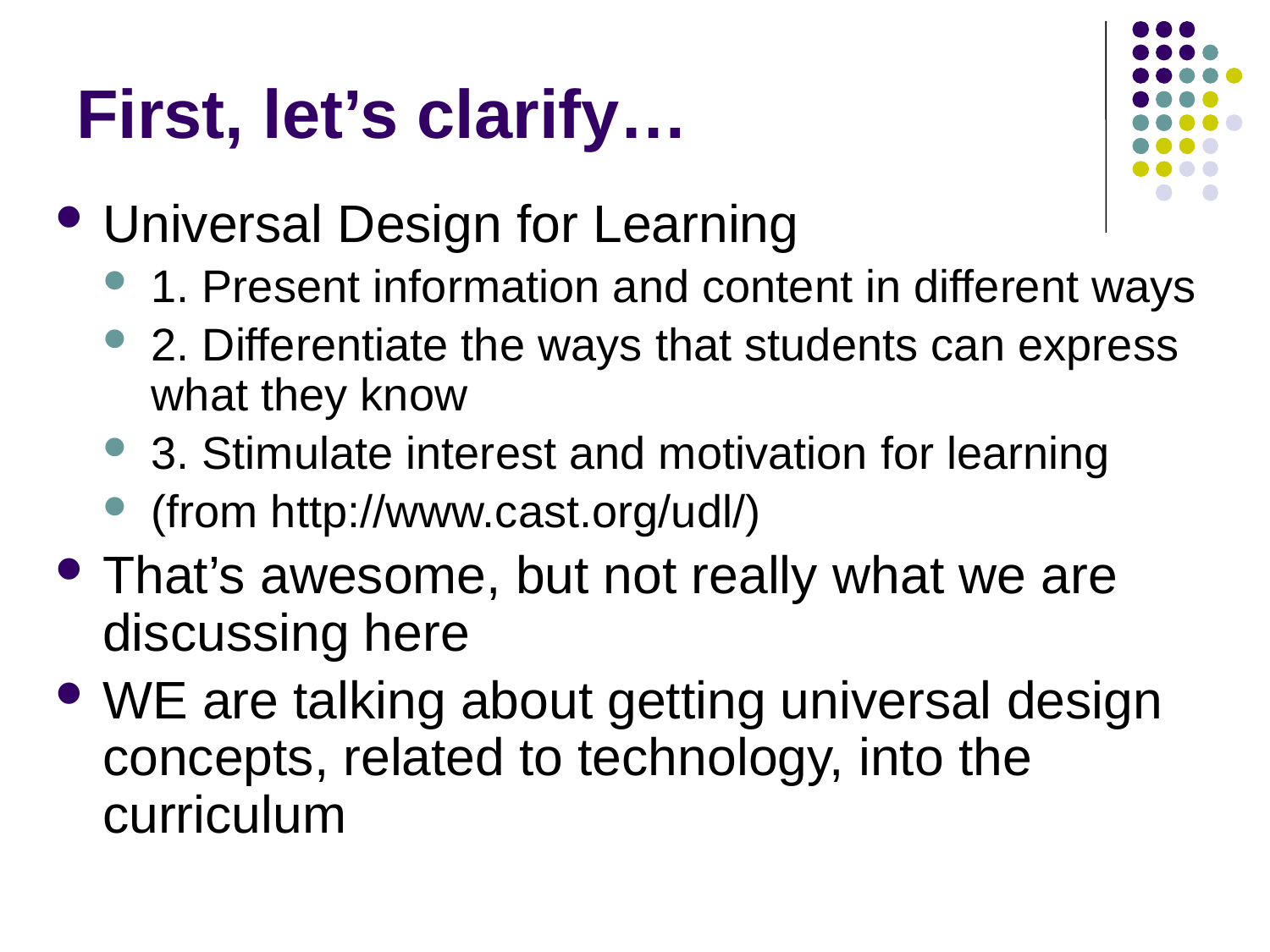

# First, let’s clarify…
Universal Design for Learning
1. Present information and content in different ways
2. Differentiate the ways that students can express what they know
3. Stimulate interest and motivation for learning
(from http://www.cast.org/udl/)
That’s awesome, but not really what we are discussing here
WE are talking about getting universal design concepts, related to technology, into the curriculum